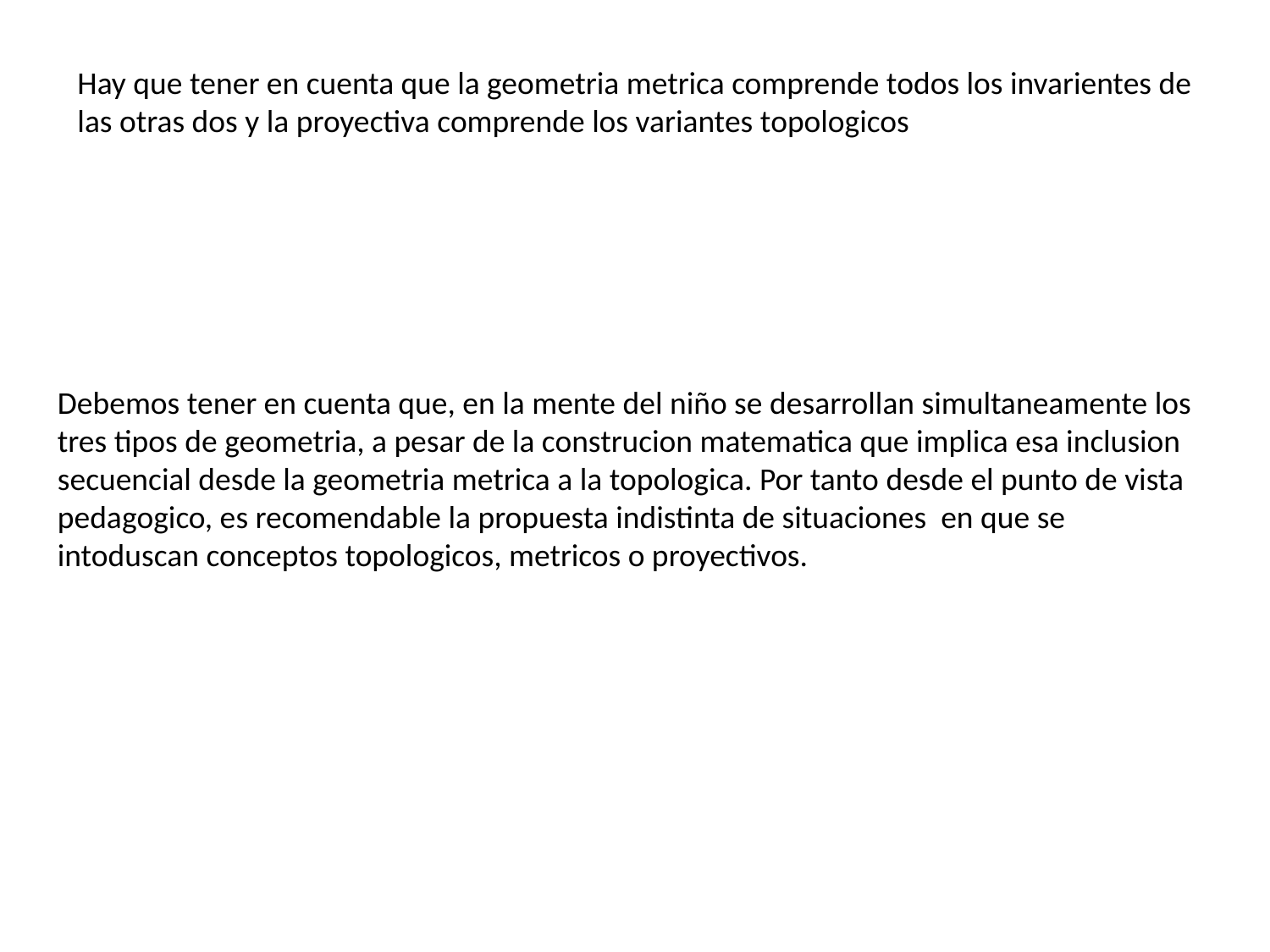

Hay que tener en cuenta que la geometria metrica comprende todos los invarientes de las otras dos y la proyectiva comprende los variantes topologicos
Debemos tener en cuenta que, en la mente del niño se desarrollan simultaneamente los tres tipos de geometria, a pesar de la construcion matematica que implica esa inclusion secuencial desde la geometria metrica a la topologica. Por tanto desde el punto de vista pedagogico, es recomendable la propuesta indistinta de situaciones  en que se intoduscan conceptos topologicos, metricos o proyectivos.